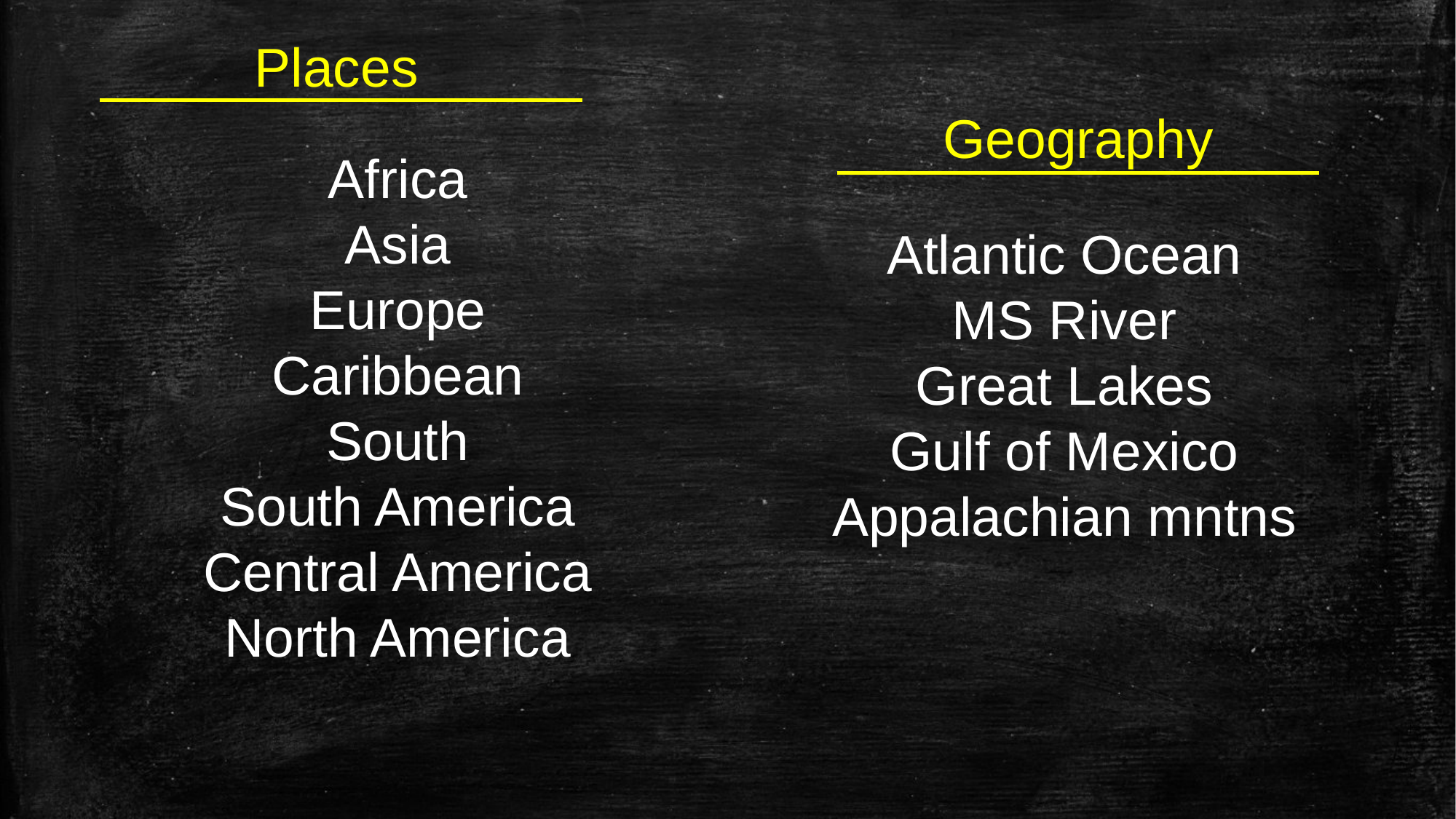

Places
Geography
Africa
Asia
Europe
Caribbean
South
South America
Central America
North America
Atlantic Ocean
MS River
Great Lakes
Gulf of Mexico
Appalachian mntns